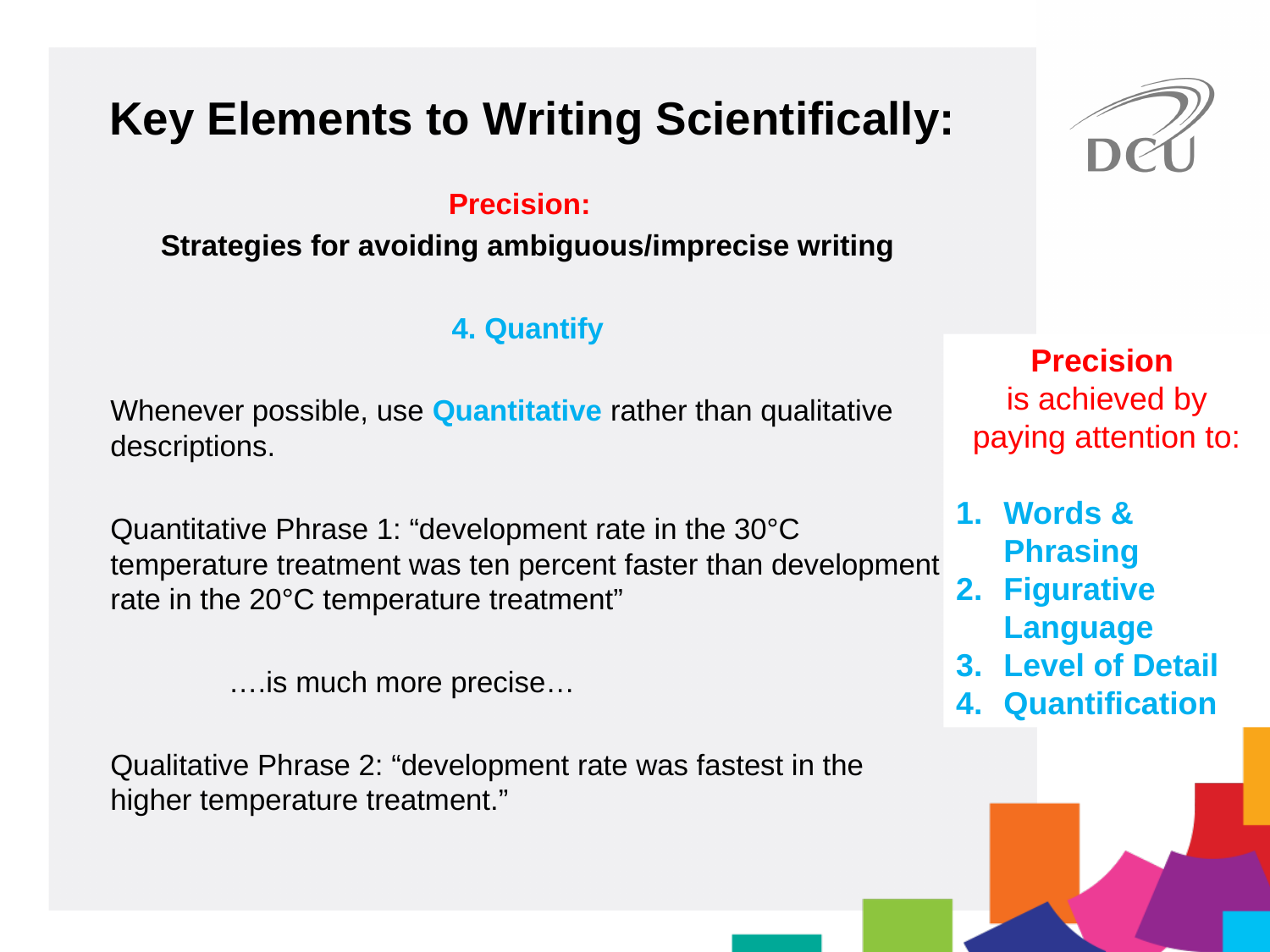

Key Elements to Writing Scientifically:
Precision:
Strategies for avoiding ambiguous/imprecise writing

4. Quantify

Whenever possible, use Quantitative rather than qualitative descriptions.

Quantitative Phrase 1: “development rate in the 30°C temperature treatment was ten percent faster than development rate in the 20°C temperature treatment”

			….is much more precise…

Qualitative Phrase 2: “development rate was fastest in the higher temperature treatment.”
Precision
is achieved by paying attention to:

Words & Phrasing
Figurative Language
Level of Detail
Quantification